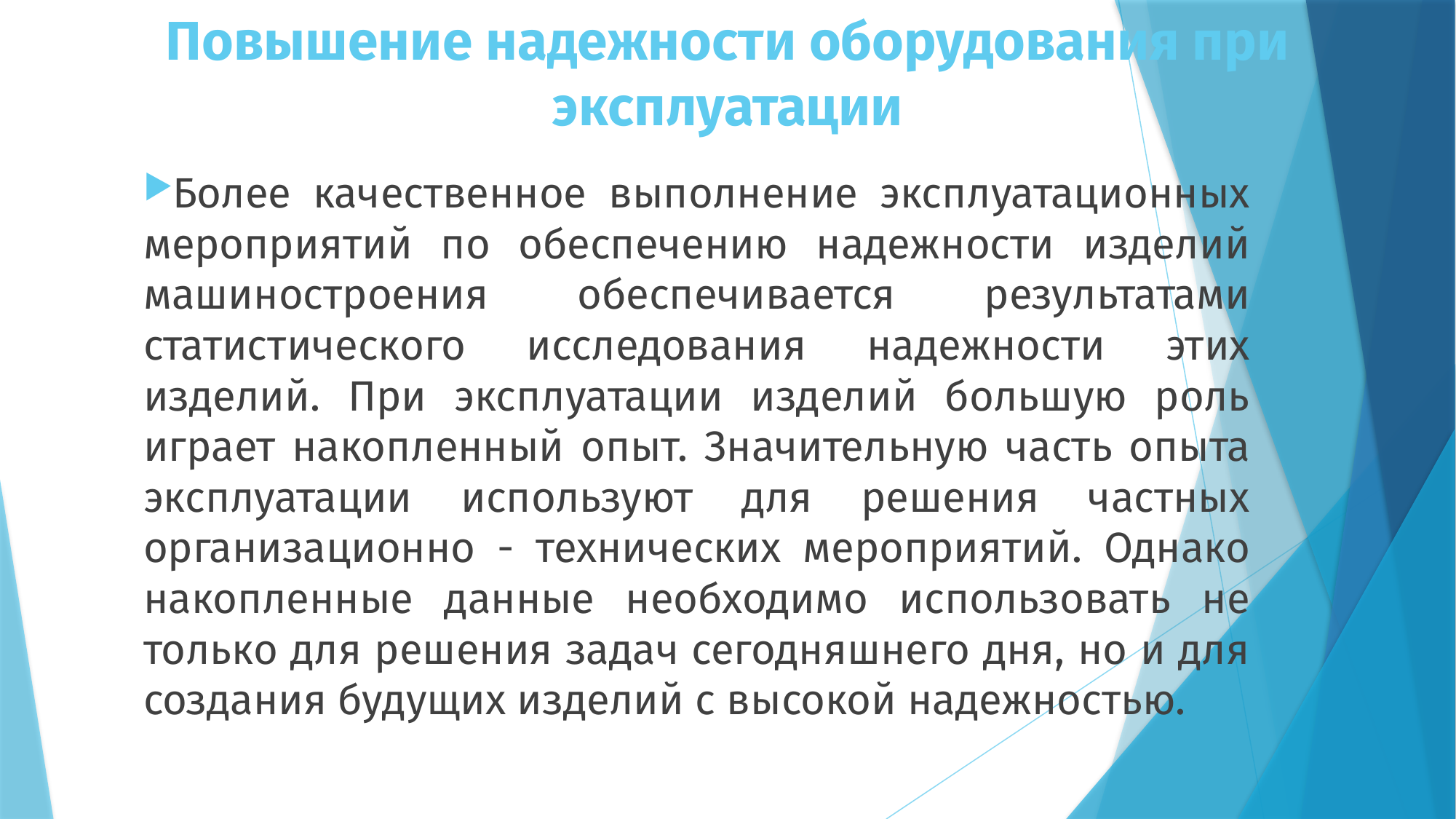

# Повышение надежности оборудования при эксплуатации
Более качественное выполнение эксплуатационных мероприятий по обеспечению надежности изделий машиностроения обеспечивается результатами статистического исследования надежности этих изделий. При эксплуатации изделий большую роль играет накопленный опыт. Значительную часть опыта эксплуатации используют для решения частных организационно - технических мероприятий. Однако накопленные данные необходимо использовать не только для решения задач сегодняшнего дня, но и для создания будущих изделий с высокой надежностью.